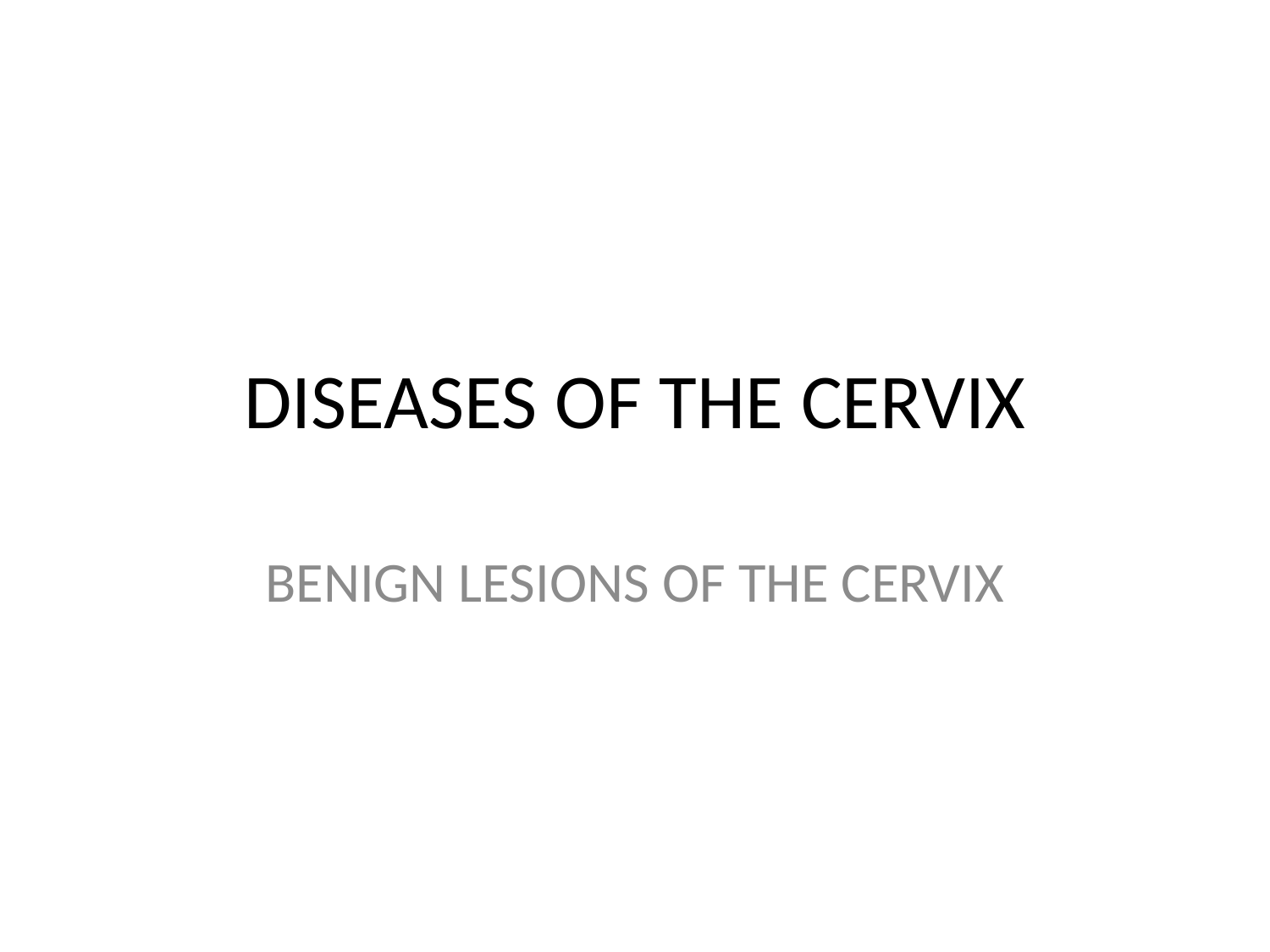

# DISEASES OF THE CERVIX
BENIGN LESIONS OF THE CERVIX